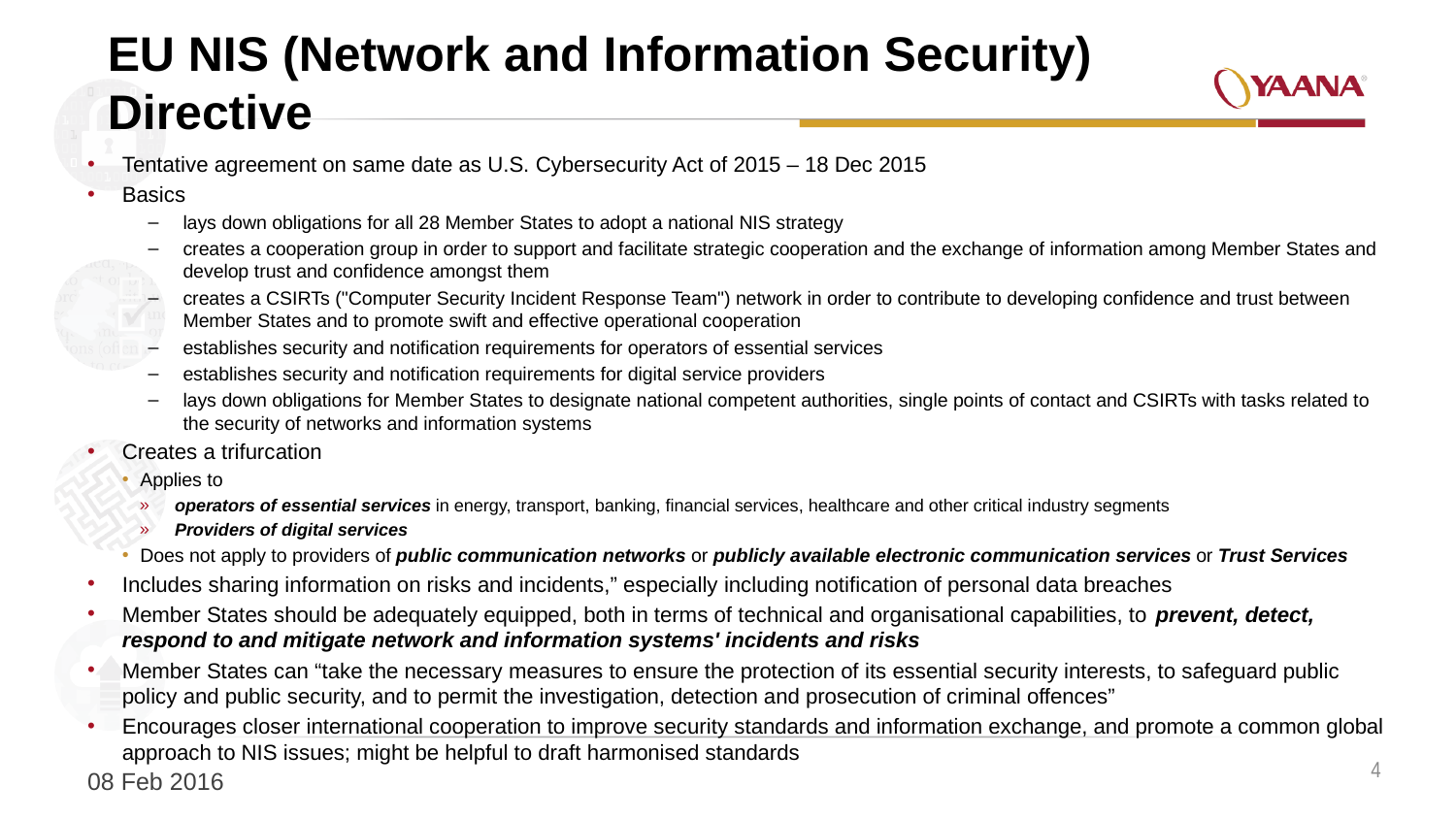

# EU NIS (Network and Information Security) Directive
Tentative agreement on same date as U.S. Cybersecurity Act of 2015 – 18 Dec 2015
Basics
lays down obligations for all 28 Member States to adopt a national NIS strategy
creates a cooperation group in order to support and facilitate strategic cooperation and the exchange of information among Member States and develop trust and confidence amongst them
creates a CSIRTs ("Computer Security Incident Response Team") network in order to contribute to developing confidence and trust between Member States and to promote swift and effective operational cooperation
establishes security and notification requirements for operators of essential services
establishes security and notification requirements for digital service providers
lays down obligations for Member States to designate national competent authorities, single points of contact and CSIRTs with tasks related to the security of networks and information systems
Creates a trifurcation
Applies to
operators of essential services in energy, transport, banking, financial services, healthcare and other critical industry segments
Providers of digital services
Does not apply to providers of public communication networks or publicly available electronic communication services or Trust Services
Includes sharing information on risks and incidents,” especially including notification of personal data breaches
Member States should be adequately equipped, both in terms of technical and organisational capabilities, to prevent, detect, respond to and mitigate network and information systems' incidents and risks
Member States can “take the necessary measures to ensure the protection of its essential security interests, to safeguard public policy and public security, and to permit the investigation, detection and prosecution of criminal offences”
Encourages closer international cooperation to improve security standards and information exchange, and promote a common global approach to NIS issues; might be helpful to draft harmonised standards
4
08 Feb 2016